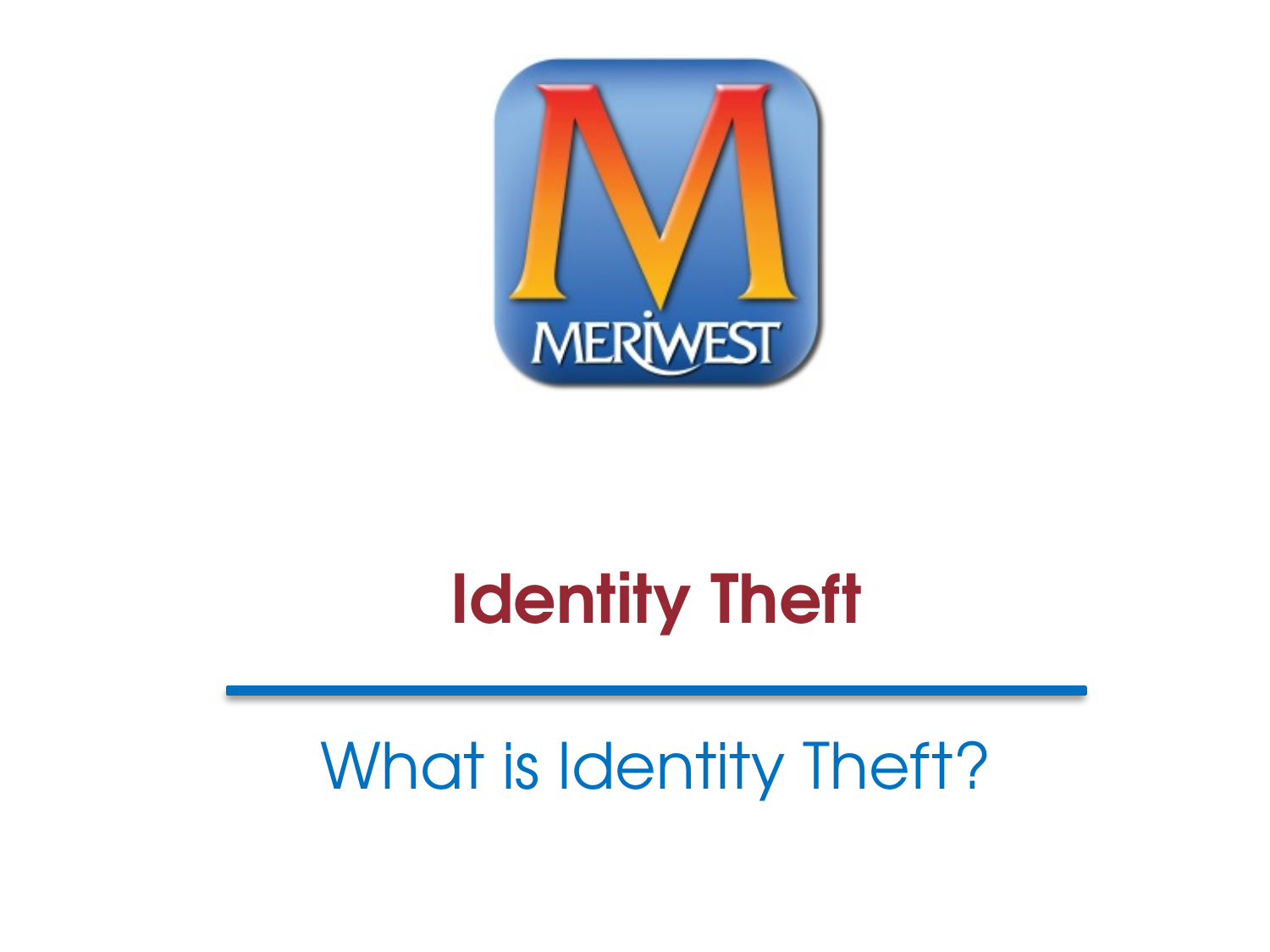

# Identity Theft
What is Identity Theft?